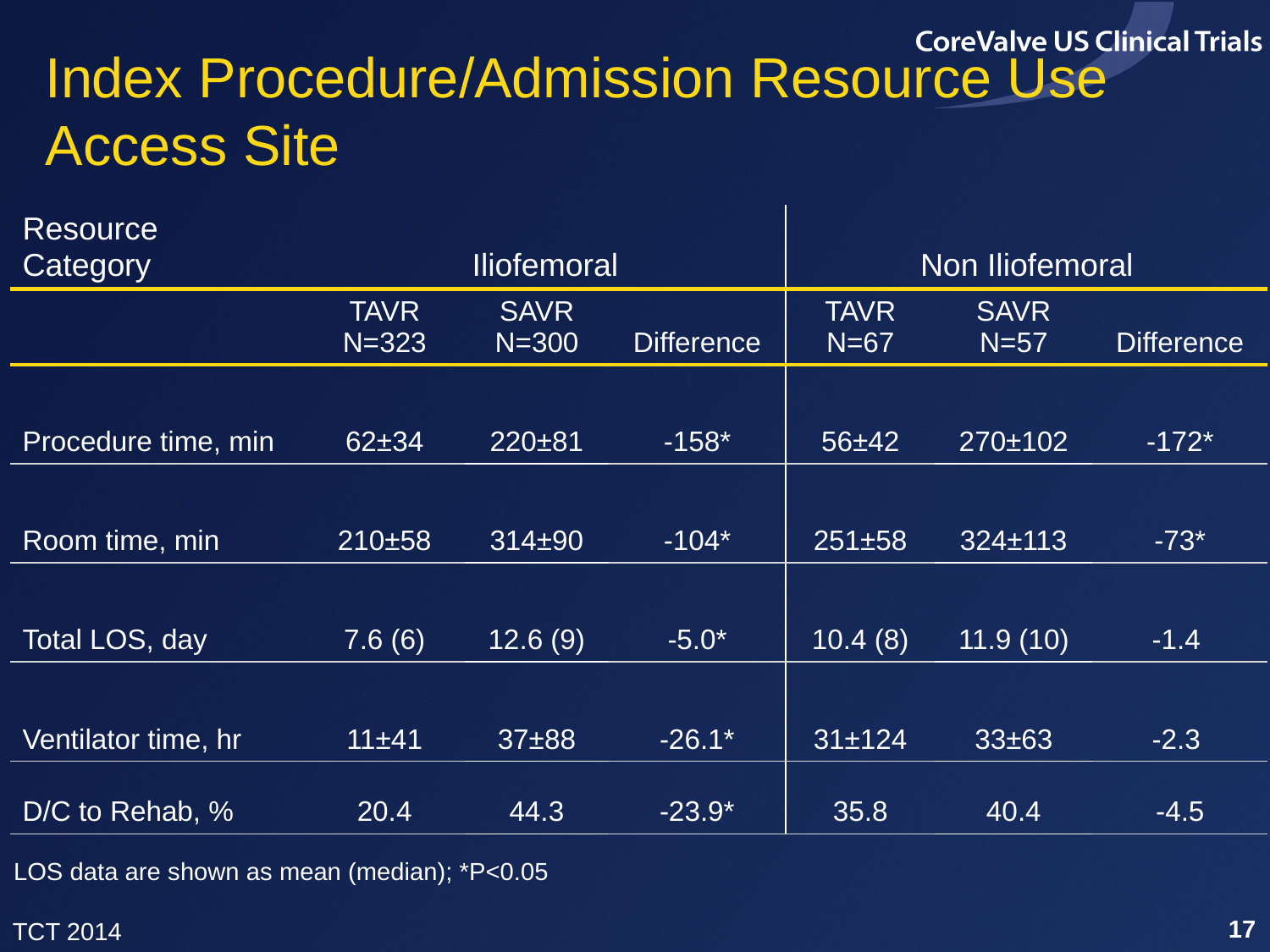

# Index Procedure/Admission Resource Use Access Site
| Resource Category | Iliofemoral |  |  | Non Iliofemoral |  |  |
| --- | --- | --- | --- | --- | --- | --- |
|  | TAVR N=323 | SAVR N=300 | Difference | TAVR N=67 | SAVR N=57 | Difference |
| Procedure time, min | 62±34 | 220±81 | -158\* | 56±42 | 270±102 | -172\* |
| Room time, min | 210±58 | 314±90 | -104\* | 251±58 | 324±113 | -73\* |
| Total LOS, day | 7.6 (6) | 12.6 (9) | -5.0\* | 10.4 (8) | 11.9 (10) | -1.4 |
| Ventilator time, hr | 11±41 | 37±88 | -26.1\* | 31±124 | 33±63 | -2.3 |
| D/C to Rehab, % | 20.4 | 44.3 | -23.9\* | 35.8 | 40.4 | -4.5 |
LOS data are shown as mean (median); *P<0.05
17
TCT 2014